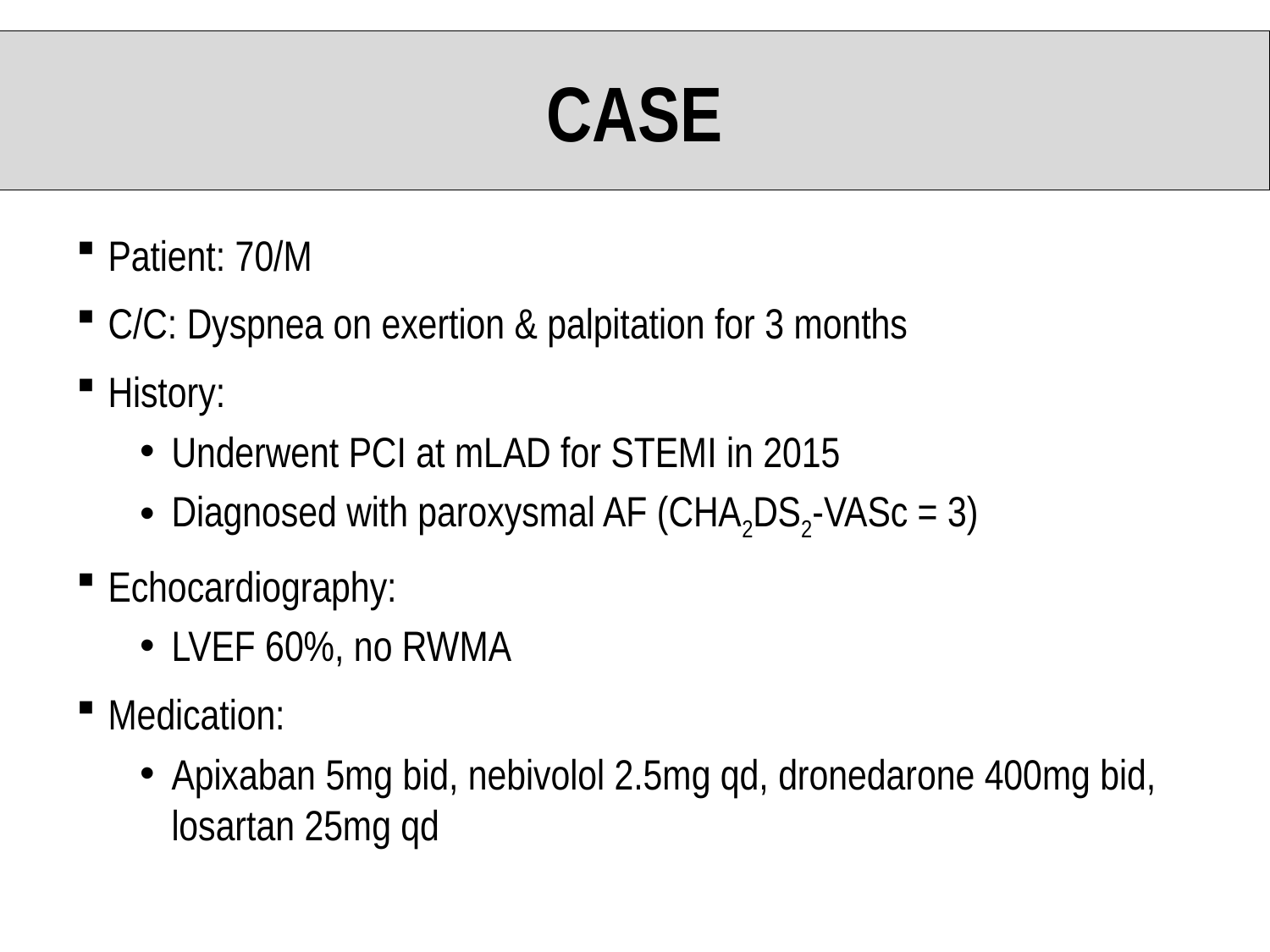

CASE
Patient: 70/M
C/C: Dyspnea on exertion & palpitation for 3 months
History:
Underwent PCI at mLAD for STEMI in 2015
Diagnosed with paroxysmal AF (CHA2DS2-VASc = 3)
Echocardiography:
LVEF 60%, no RWMA
Medication:
Apixaban 5mg bid, nebivolol 2.5mg qd, dronedarone 400mg bid, losartan 25mg qd